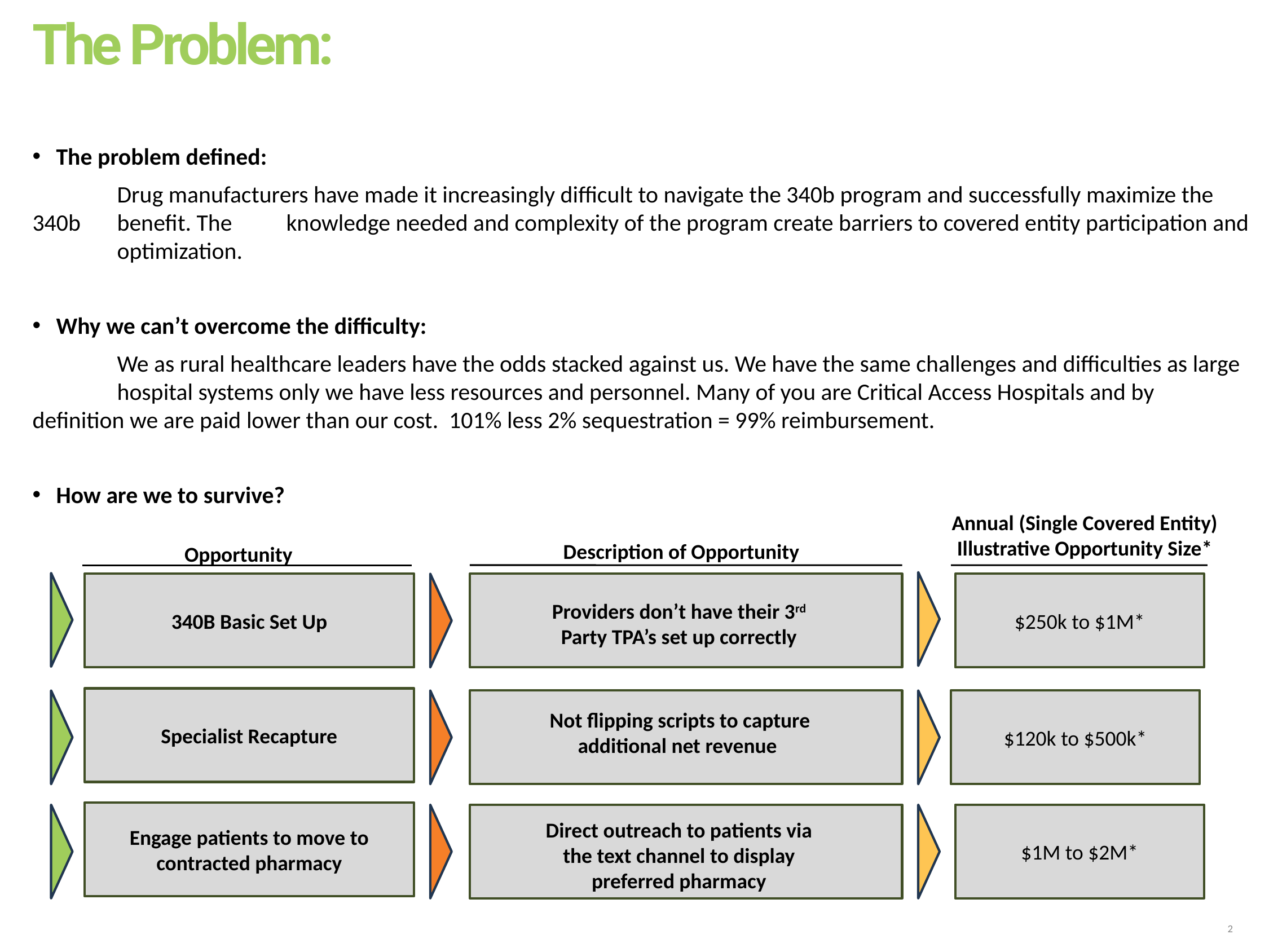

# The Problem:
The problem defined:
	Drug manufacturers have made it increasingly difficult to navigate the 340b program and successfully maximize the 340b 	benefit. The 	knowledge needed and complexity of the program create barriers to covered entity participation and 	optimization.

Why we can’t overcome the difficulty:
	We as rural healthcare leaders have the odds stacked against us. We have the same challenges and difficulties as large 	hospital systems only we have less resources and personnel. Many of you are Critical Access Hospitals and by 	definition we are paid lower than our cost.  101% less 2% sequestration = 99% reimbursement.

How are we to survive?

Annual (Single Covered Entity)
Illustrative Opportunity Size*
Description of Opportunity
Opportunity

340B Basic Set Up

$250k to $1M*
Providers don’t have their 3rd Party TPA’s set up correctly

Specialist Recapture

$120k to $500k*

Not flipping scripts to capture additional net revenue

Engage patients to move to contracted pharmacy

$1M to $2M*

Direct outreach to patients via the text channel to display preferred pharmacy

2